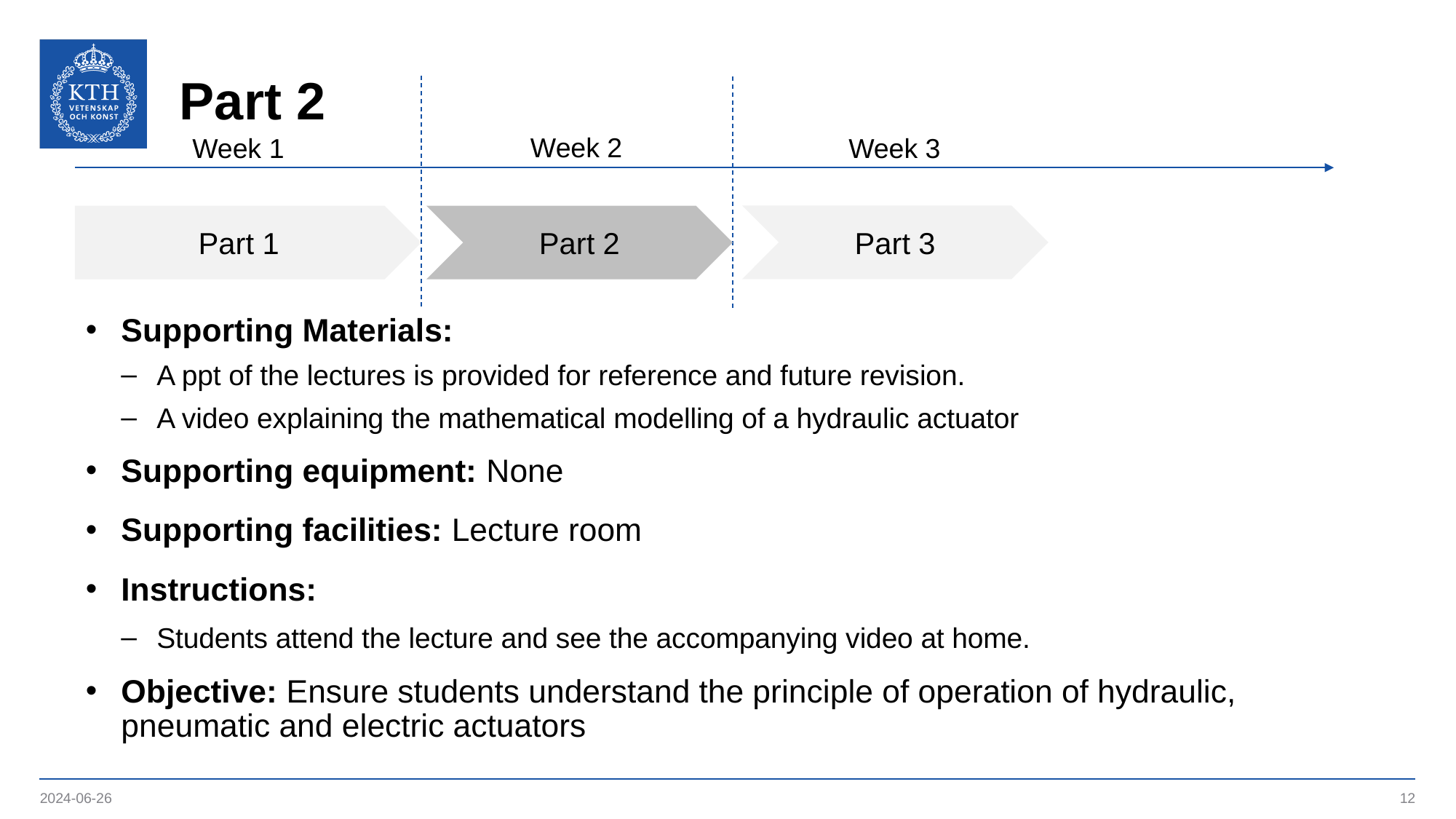

# Part 2
Week 2
Week 1
Week 3
Part 3
Part 1
Part 2
Supporting Materials:
A ppt of the lectures is provided for reference and future revision.
A video explaining the mathematical modelling of a hydraulic actuator
Supporting equipment: None
Supporting facilities: Lecture room
Instructions:
Students attend the lecture and see the accompanying video at home.
Objective: Ensure students understand the principle of operation of hydraulic, pneumatic and electric actuators

2024-06-26
12